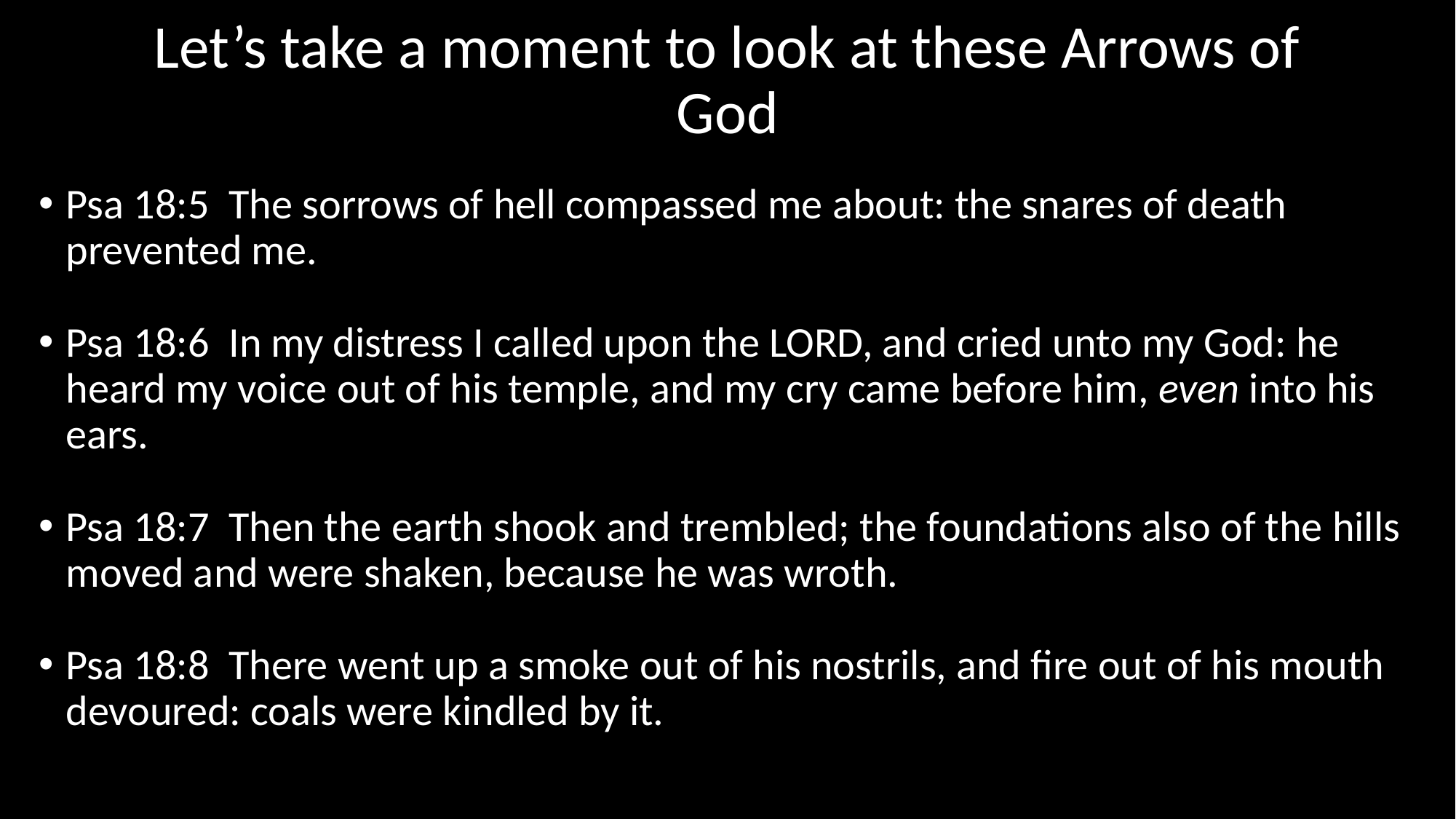

# Let’s take a moment to look at these Arrows of God
Psa 18:5  The sorrows of hell compassed me about: the snares of death prevented me.

Psa 18:6  In my distress I called upon the LORD, and cried unto my God: he heard my voice out of his temple, and my cry came before him, even into his ears.

Psa 18:7  Then the earth shook and trembled; the foundations also of the hills moved and were shaken, because he was wroth.

Psa 18:8  There went up a smoke out of his nostrils, and fire out of his mouth devoured: coals were kindled by it.